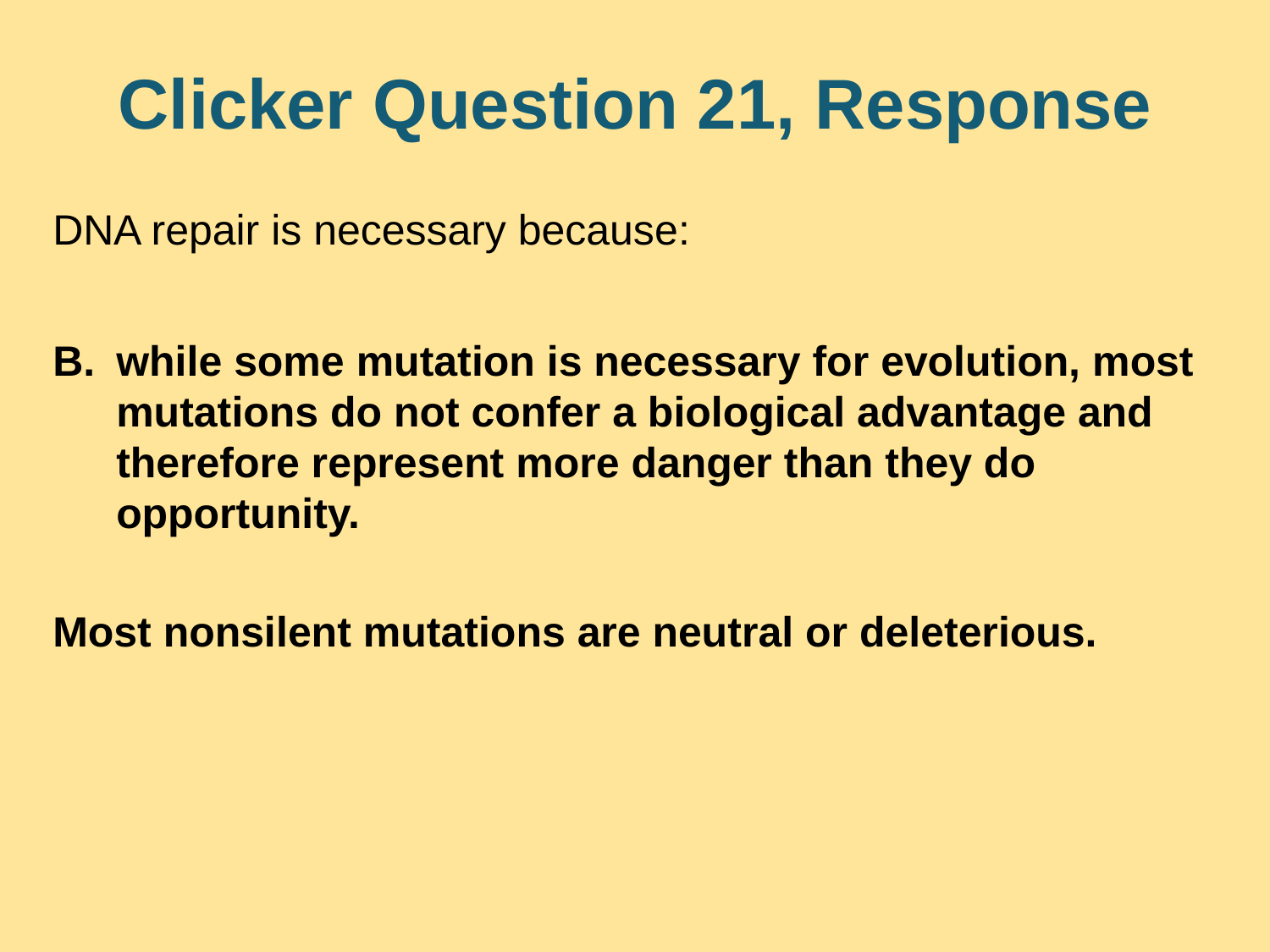

# Clicker Question 21, Response
DNA repair is necessary because:

while some mutation is necessary for evolution, most mutations do not confer a biological advantage and therefore represent more danger than they do opportunity.

Most nonsilent mutations are neutral or deleterious.